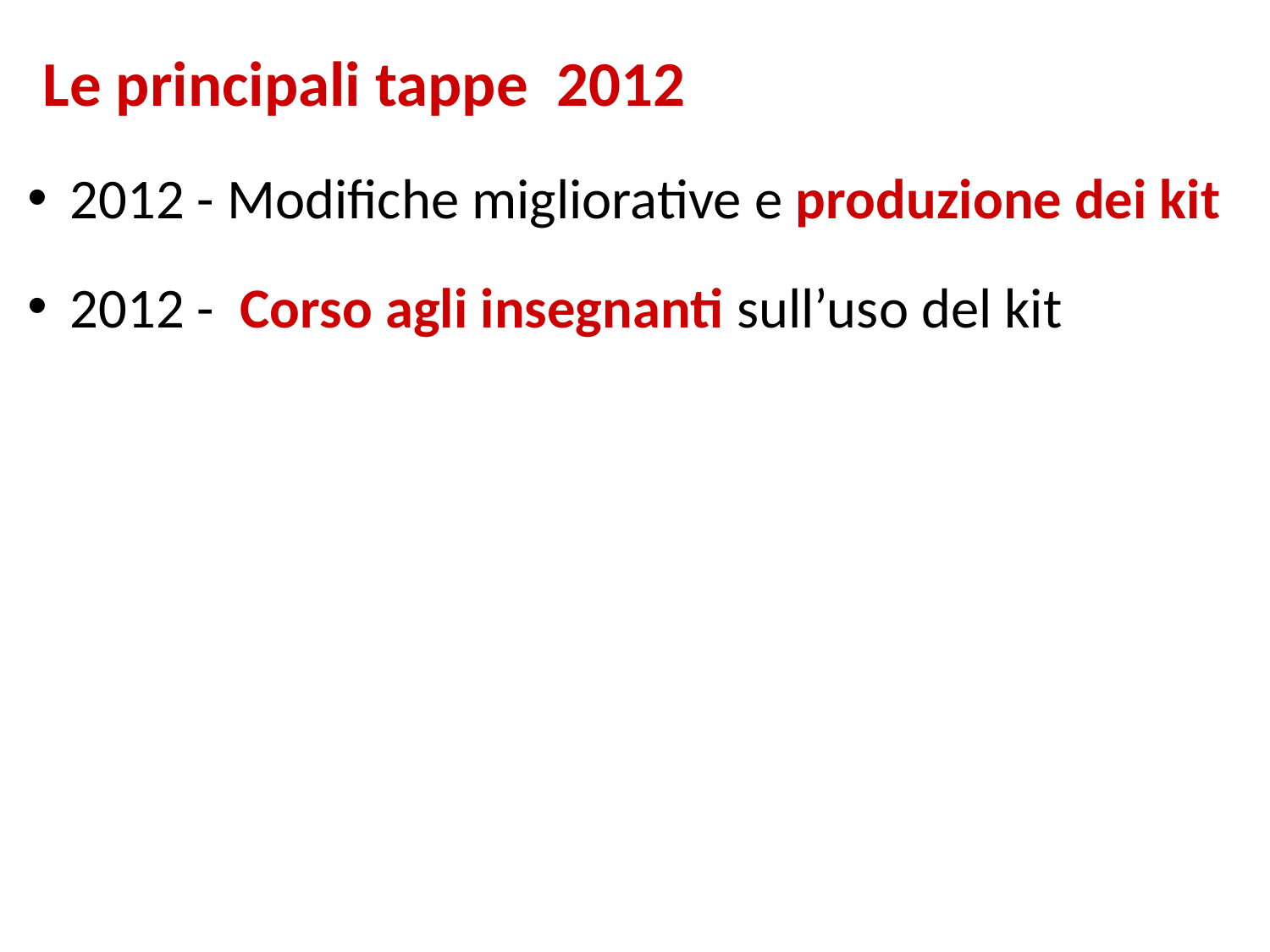

Le principali tappe  2012
 2012 - Modifiche migliorative e produzione dei kit
 2012 -  Corso agli insegnanti sull’uso del kit